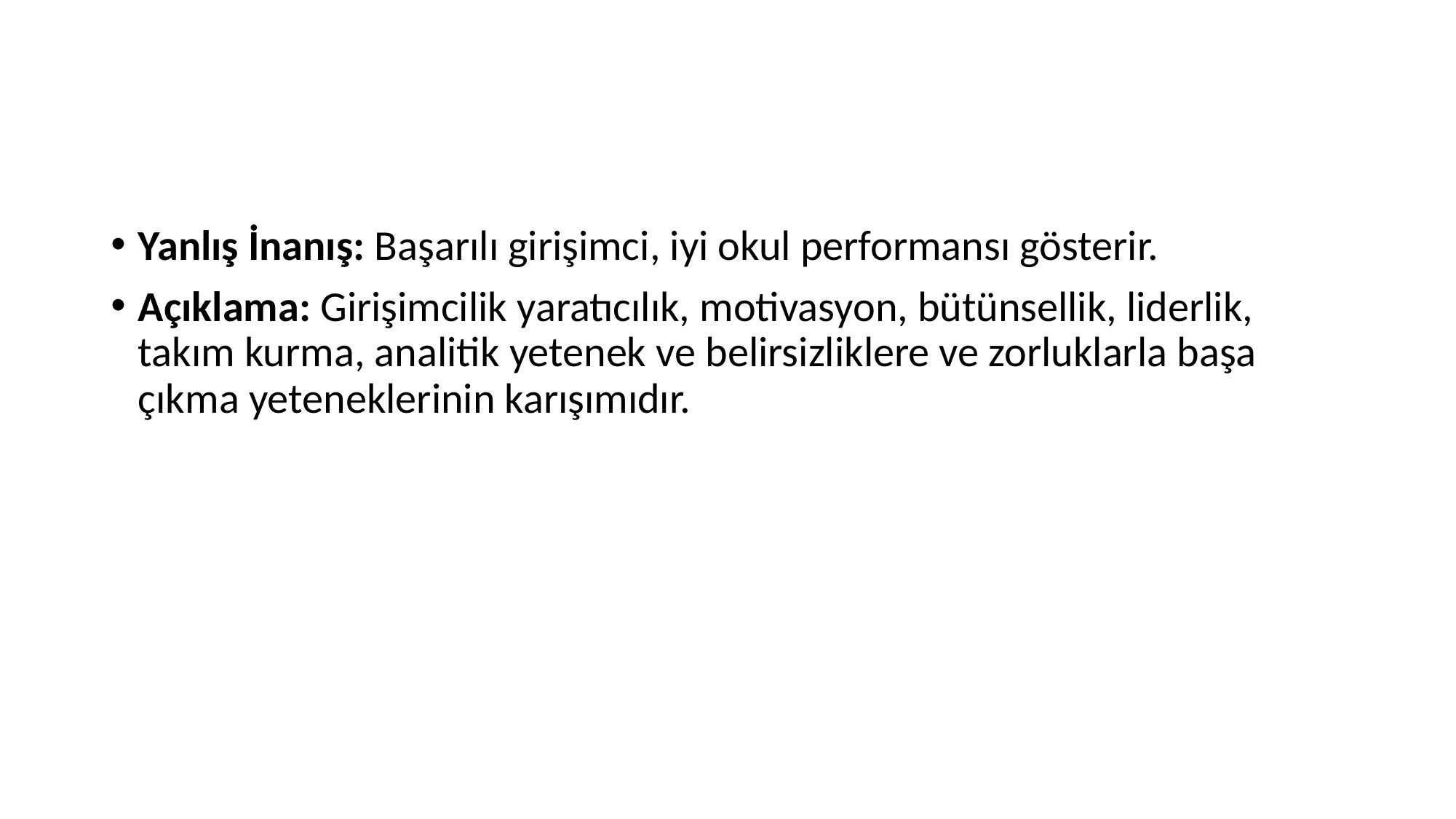

Yanlış İnanış: Başarılı girişimci, iyi okul performansı gösterir.
Açıklama: Girişimcilik yaratıcılık, motivasyon, bütünsellik, liderlik, takım kurma, analitik yetenek ve belirsizliklere ve zorluklarla başa çıkma yeteneklerinin karışımıdır.